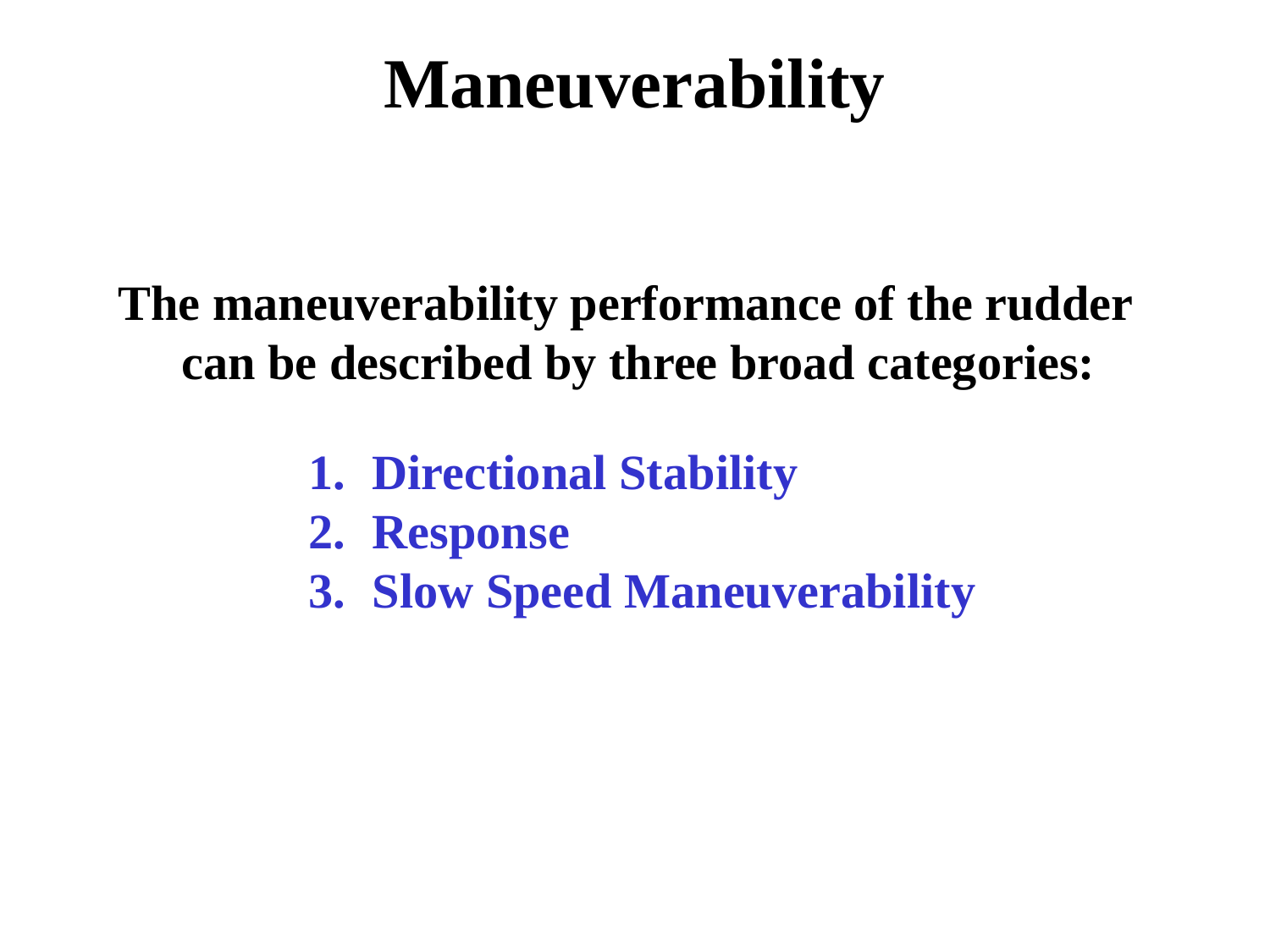

Maneuverability
The maneuverability performance of the rudder can be described by three broad categories:

Directional Stability
Response
Slow Speed Maneuverability